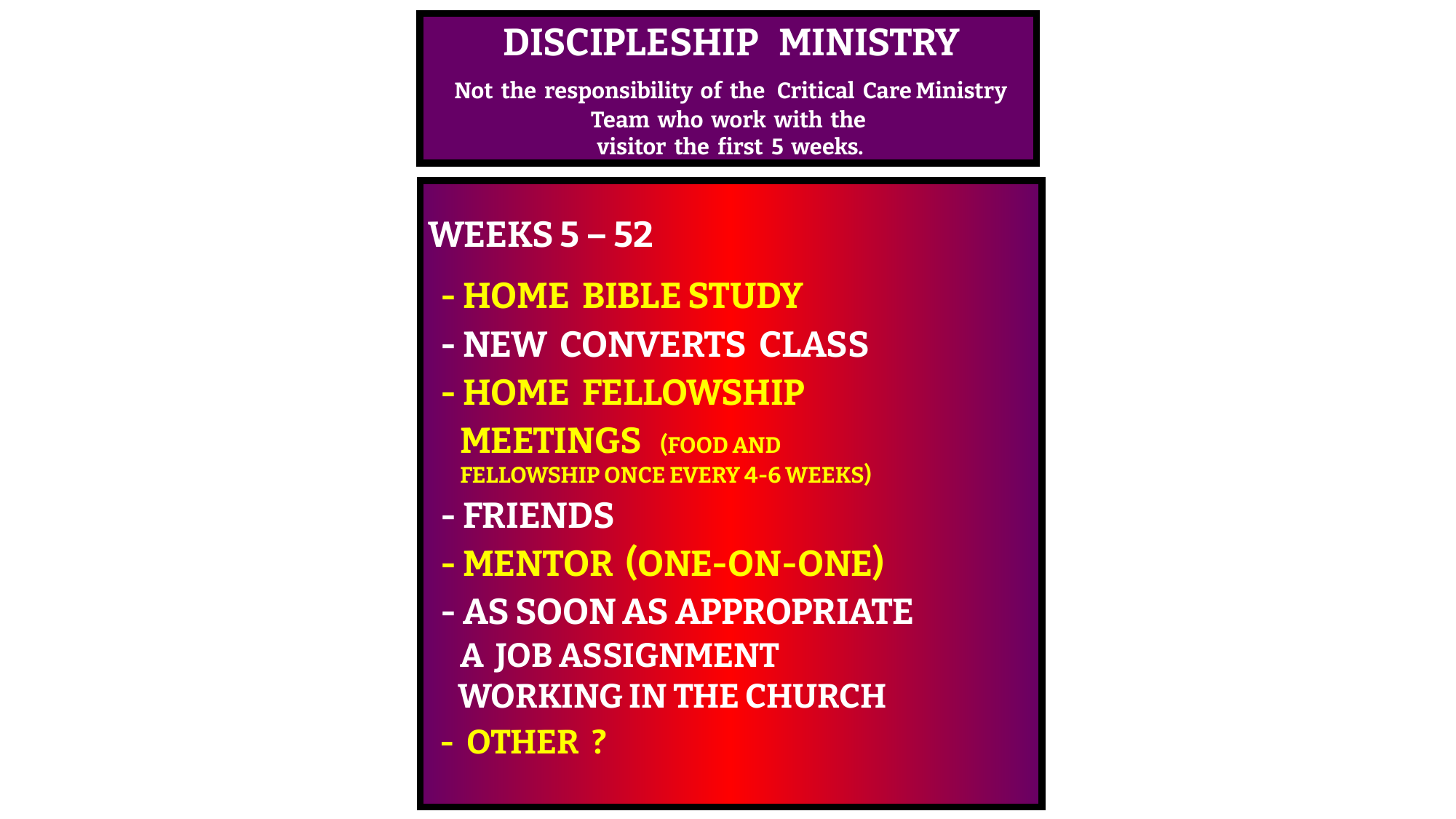

DISCIPLESHIP   MINISTRY
  Not  the  responsibility  of  the   Critical  Care Ministry   Team  who  work  with  the
 visitor  the  first  5  weeks.

WEEKS 5 – 52

  - HOME  BIBLE STUDY

  - NEW  CONVERTS  CLASS

  - HOME  FELLOWSHIP

     MEETINGS   (FOOD AND
        FELLOWSHIP ONCE EVERY 4-6 WEEKS)

  - FRIENDS

  - MENTOR  (ONE-ON-ONE)

  - AS SOON AS APPROPRIATE
     A  JOB ASSIGNMENT
     WORKING IN THE CHURCH

  -  OTHER  ?